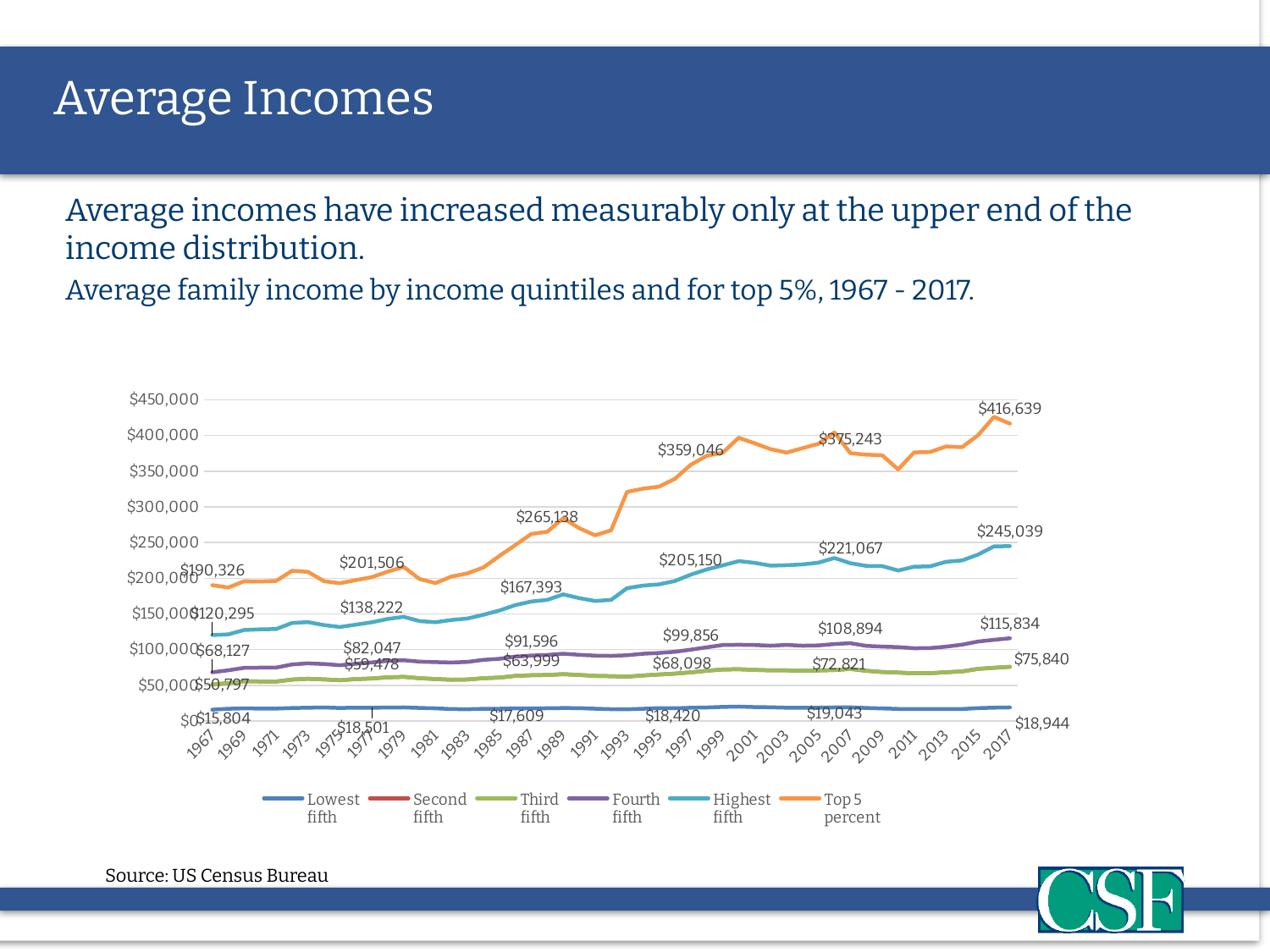

Average Incomes
Average incomes have increased measurably only at the upper end of the income distribution.
Average family income by income quintiles and for top 5%, 1967 - 2017.

### Chart

| Category | Lowest
fifth | Second
fifth | Third
fifth | Fourth
fifth | Highest
fifth | Top 5
percent |
|---|---|---|---|---|---|---|
| 1967 | 15804.2 | 50797.4 | 50797.4 | 68126.7 | 120294.7 | 190326.1 |
| 1968 | 17034.5 | 53078.8 | 53078.8 | 70986.3 | 121297.2 | 186983.1 |
| 1969 | 17575.8 | 55543.0 | 55543.0 | 74405.1 | 127428.9 | 195722.5 |
| 1970 | 17309.9 | 55342.0 | 55342.0 | 74651.9 | 128372.5 | 195476.7 |
| 1971 | 17324.8 | 55178.3 | 55178.3 | 74727.5 | 128709.8 | 196249.8 |
| 1972 | 18081.5 | 57949.2 | 57949.2 | 79136.2 | 137248.3 | 210409.9 |
| 1973 | 18554.4 | 59050.7 | 59050.7 | 80700.8 | 138460.8 | 208959.7 |
| 1974 | 18881.7 | 58191.6 | 58191.6 | 79725.7 | 134338.8 | 195947.0 |
| 1975 | 18141.4 | 57024.7 | 57024.7 | 78078.2 | 131576.0 | 193012.5 |
| 1976 | 18580.3 | 58655.6 | 58655.6 | 80142.8 | 134885.9 | 197418.7 |
| 1977 | 18500.8 | 59478.2 | 59478.2 | 82047.1 | 138222.0 | 201506.0 |
| 1978 | 18762.3 | 61096.8 | 61096.8 | 84178.0 | 142840.5 | 209317.8 |
| 1979 | 18943.8 | 61768.0 | 61768.0 | 85038.7 | 145859.2 | 215905.2 |
| 1980 | 18209.1 | 59881.7 | 59881.7 | 83078.3 | 139878.3 | 198848.2 |
| 1981 | 17655.5 | 58722.8 | 58722.8 | 82446.1 | 138334.9 | 193299.8 |
| 1982 | 16654.9 | 57701.3 | 57701.3 | 81855.2 | 141441.0 | 202365.6 |
| 1983 | 16399.9 | 58055.7 | 58055.7 | 82741.3 | 143465.8 | 206849.7 |
| 1984 | 16948.1 | 59869.2 | 59869.2 | 85612.4 | 148791.9 | 215126.3 |
| 1985 | 17143.7 | 60738.2 | 60738.2 | 87062.7 | 154724.6 | 231220.8 |
| 1986 | 17638.9 | 63095.8 | 63095.8 | 90153.6 | 162381.5 | 246587.0 |
| 1987 | 17609.1 | 63998.8 | 63998.8 | 91595.5 | 167393.1 | 262043.8 |
| 1988 | 17770.3 | 64396.6 | 64396.6 | 92483.5 | 169692.0 | 265138.2 |
| 1989 | 18115.1 | 65473.8 | 65473.8 | 94198.8 | 177366.6 | 284125.8 |
| 1990 | 17936.9 | 64432.8 | 64432.8 | 92661.5 | 172207.4 | 270200.9 |
| 1991 | 17133.0 | 63102.0 | 63102.0 | 91520.8 | 168144.0 | 260175.2 |
| 1992 | 16463.1 | 62731.9 | 62731.9 | 91184.3 | 169683.7 | 267155.5 |
| 1993 | 16314.5 | 62092.0 | 62092.0 | 92044.1 | 185972.8 | 320983.4 |
| 1994 | 17044.1 | 63680.4 | 63680.4 | 94132.4 | 189702.2 | 325451.3 |
| 1995 | 18050.0 | 65113.0 | 65113.0 | 95268.4 | 191400.5 | 328253.6 |
| 1996 | 17773.7 | 66280.1 | 66280.1 | 96847.3 | 196071.5 | 339235.4 |
| 1997 | 18419.7 | 68098.1 | 68098.1 | 99856.3 | 205149.7 | 359046.0 |
| 1998 | 18880.5 | 70334.0 | 70334.0 | 103145.0 | 212298.1 | 371581.3 |
| 1999 | 19641.0 | 72062.7 | 72062.7 | 106362.2 | 217990.3 | 375854.7 |
| 2000 | 20158.3 | 72438.4 | 72438.4 | 106759.8 | 223992.7 | 396918.7 |
| 2001 | 19460.1 | 71531.0 | 71531.0 | 106379.1 | 221574.3 | 389052.8 |
| 2002 | 19152.7 | 70873.2 | 70873.2 | 105410.1 | 217663.1 | 380935.6 |
| 2003 | 18532.3 | 70831.9 | 70831.9 | 106500.3 | 218205.9 | 376053.2 |
| 2004 | 18471.5 | 70564.8 | 70564.8 | 105426.3 | 219413.8 | 382252.8 |
| 2005 | 18581.0 | 70749.2 | 70749.2 | 105814.9 | 221824.4 | 388349.9 |
| 2006 | 18938.5 | 71279.8 | 71279.8 | 107732.1 | 228384.3 | 404268.8 |
| 2007 | 19043.2 | 72821.0 | 72821.0 | 108893.8 | 221066.9 | 375243.3 |
| 2008 | 18153.9 | 70284.9 | 70284.9 | 105184.2 | 217307.6 | 373130.0 |
| 2009 | 17510.6 | 68611.8 | 68611.8 | 104179.2 | 217019.2 | 372250.3 |
| 2010 | 16814.0 | 67784.4 | 67784.4 | 103416.8 | 210831.2 | 352522.6 |
| 2011 | 16692.3 | 66664.3 | 66664.3 | 101835.9 | 216198.0 | 376325.8 |
| 2012 | 16615.6 | 66813.3 | 66813.3 | 102121.8 | 216663.1 | 376871.2 |
| 2013 | 16830.5 | 68304.35 | 68304.35 | 104067.6 | 223010.5 | 384670.0 |
| 2014 | 16697.4 | 69338.3 | 69338.3 | 106874.9 | 224934.2 | 383579.3 |
| 2015 | 17969.3 | 72945.0 | 72945.0 | 111245.7 | 233091.8 | 400244.4 |
| 2016 | 18593.4 | 74471.8 | 74471.8 | 113641.5 | 244636.2 | 426059.7 |
| 2017 | 18944.0 | 75840.0 | 75840.0 | 115834.0 | 245039.0 | 416639.0 |
Source: US Census Bureau